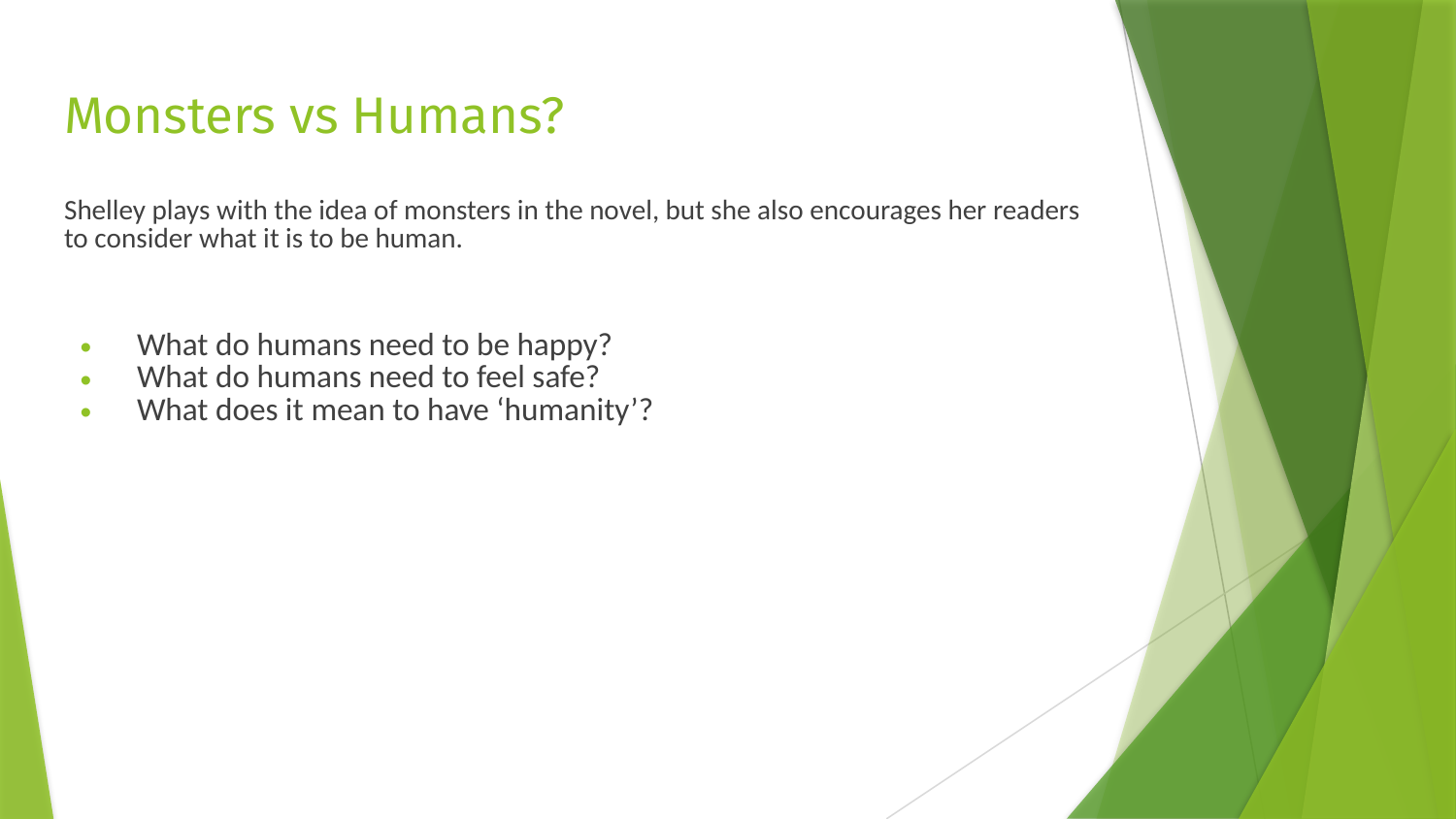

# Monsters vs Humans?
Shelley plays with the idea of monsters in the novel, but she also encourages her readers to consider what it is to be human.

What do humans need to be happy?
What do humans need to feel safe?
What does it mean to have ‘humanity’?